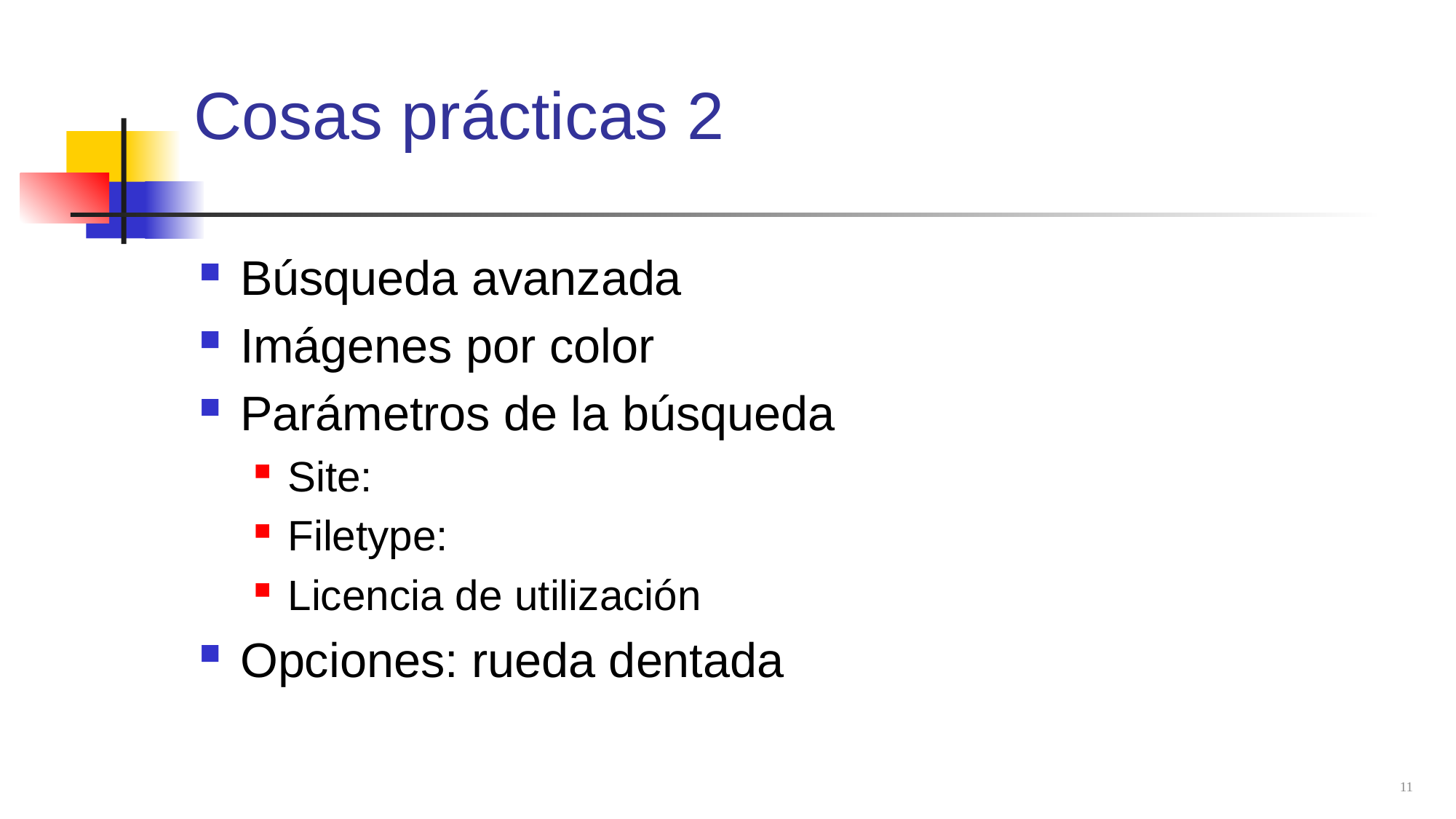

# Cosas prácticas 2
Búsqueda avanzada
Imágenes por color
Parámetros de la búsqueda
Site:
Filetype:
Licencia de utilización
Opciones: rueda dentada

11